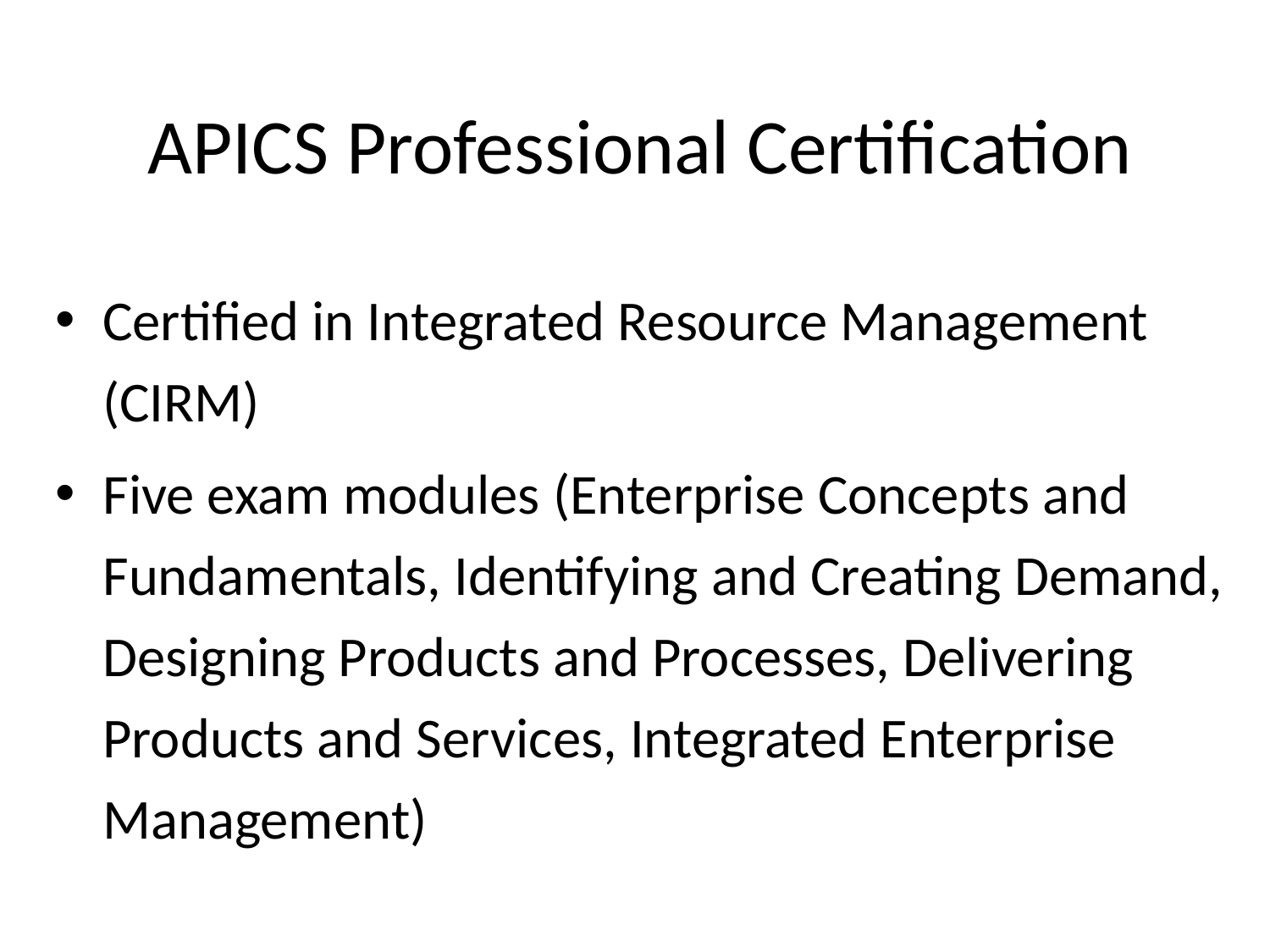

# APICS Professional Certification
Certified in Integrated Resource Management (CIRM)
Five exam modules (Enterprise Concepts and Fundamentals, Identifying and Creating Demand, Designing Products and Processes, Delivering Products and Services, Integrated Enterprise Management)